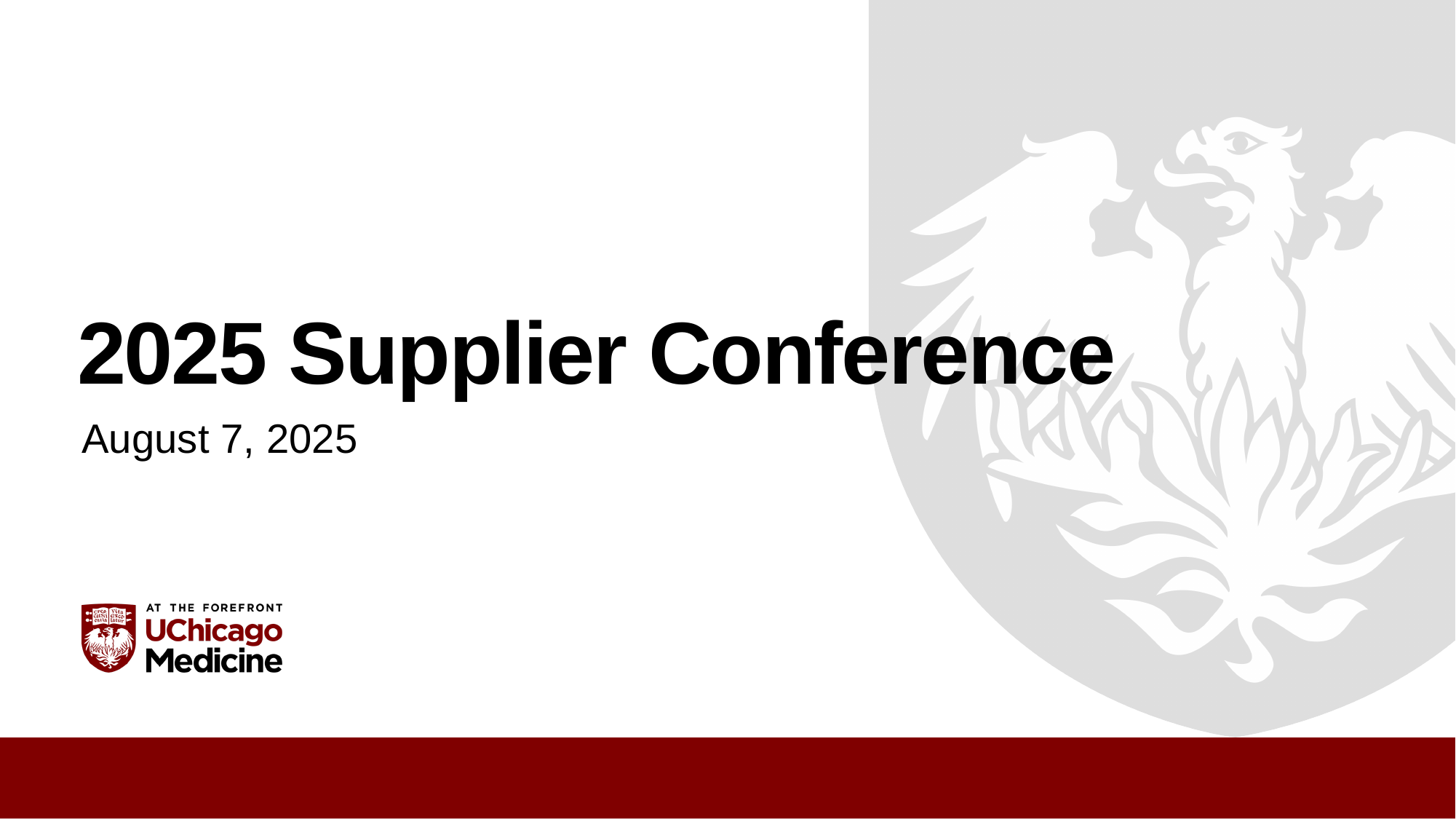

# 2025 Supplier Conference
August 7, 2025